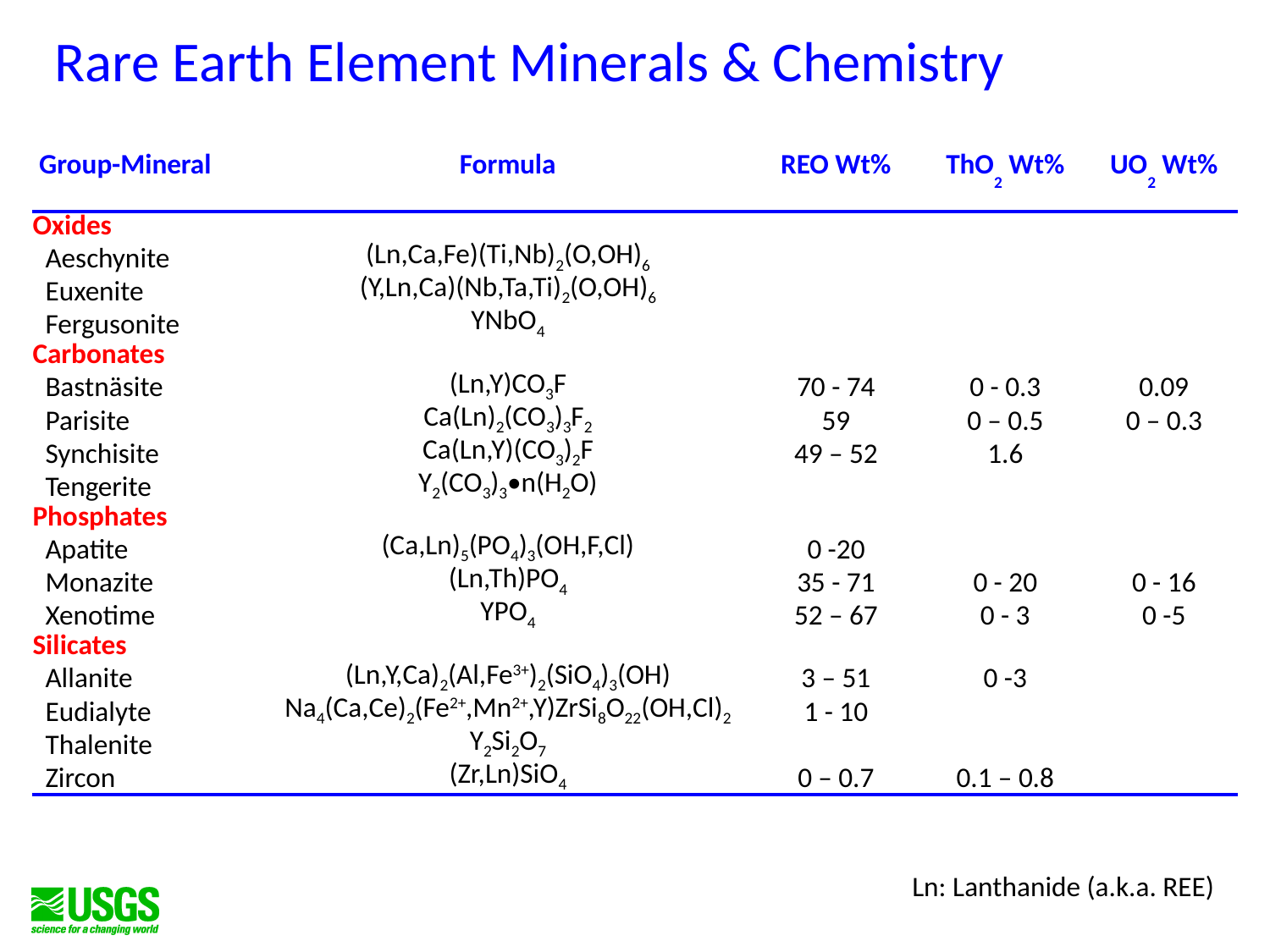

Rare Earth Element Minerals & Chemistry
| Group-Mineral | Formula | REO Wt% | ThO2 Wt% | UO2 Wt% |
| --- | --- | --- | --- | --- |
| Oxides |  |  |  |  |
| Aeschynite | (Ln,Ca,Fe)(Ti,Nb)2(O,OH)6 |  |  |  |
| Euxenite | (Y,Ln,Ca)(Nb,Ta,Ti)2(O,OH)6 |  |  |  |
| Fergusonite | YNbO4 |  |  |  |
| Carbonates |  |  |  |  |
| Bastnäsite | (Ln,Y)CO3F | 70 - 74 | 0 - 0.3 | 0.09 |
| Parisite | Ca(Ln)2(CO3)3F2 | 59 | 0 – 0.5 | 0 – 0.3 |
| Synchisite | Ca(Ln,Y)(CO3)2F | 49 – 52 | 1.6 |  |
| Tengerite | Y2(CO3)3•n(H2O) |  |  |  |
| Phosphates |  |  |  |  |
| Apatite | (Ca,Ln)5(PO4)3(OH,F,Cl) | 0 -20 |  |  |
| Monazite | (Ln,Th)PO4 | 35 - 71 | 0 - 20 | 0 - 16 |
| Xenotime | YPO4 | 52 – 67 | 0 - 3 | 0 -5 |
| Silicates |  |  |  |  |
| Allanite | (Ln,Y,Ca)2(Al,Fe3+)2(SiO4)3(OH) | 3 – 51 | 0 -3 |  |
| Eudialyte | Na4(Ca,Ce)2(Fe2+,Mn2+,Y)ZrSi8O22(OH,Cl)2 | 1 - 10 |  |  |
| Thalenite | Y2Si2O7 |  |  |  |
| Zircon | (Zr,Ln)SiO4 | 0 – 0.7 | 0.1 – 0.8 |  |
Ln: Lanthanide (a.k.a. REE)